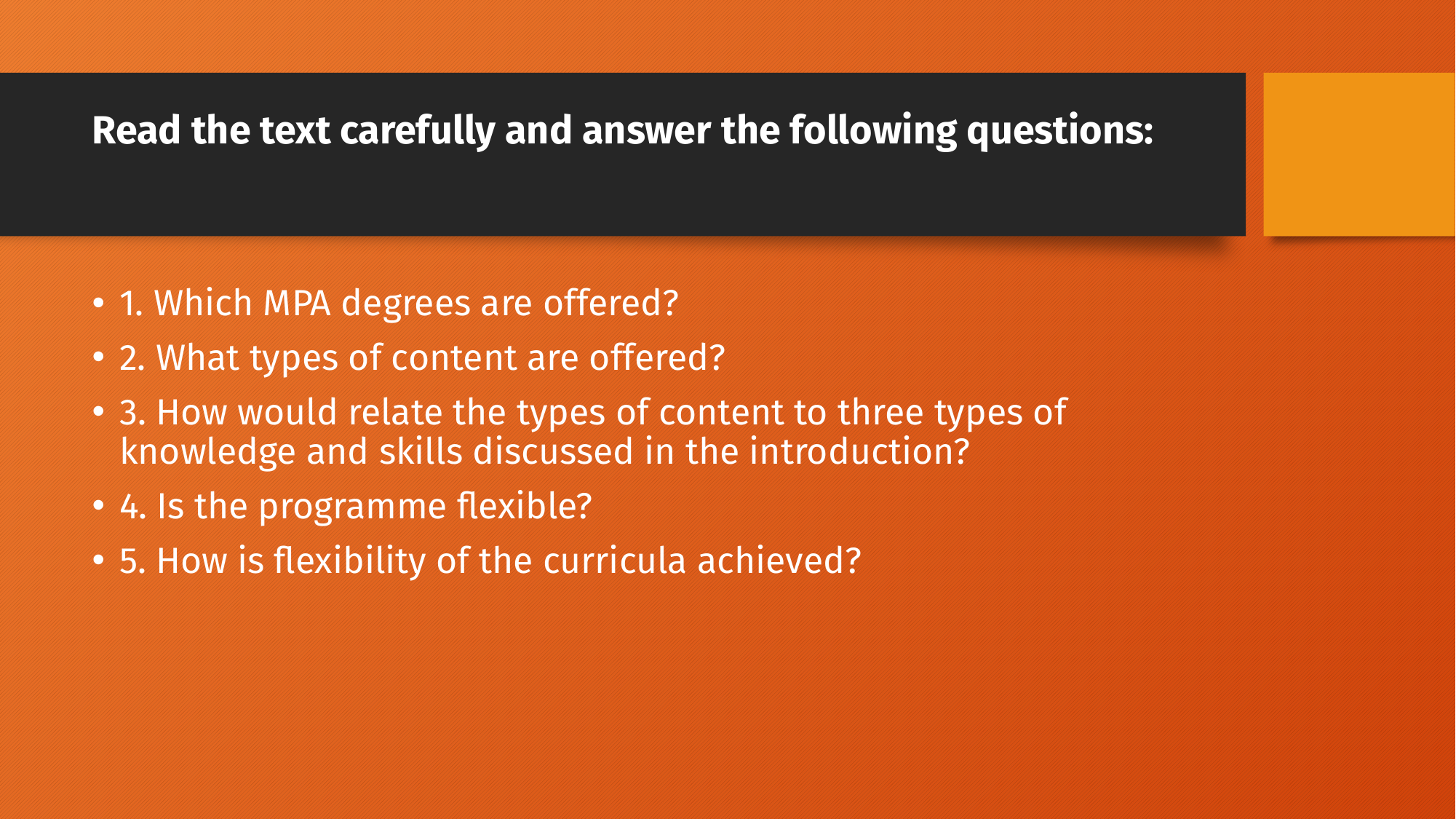

# Read the text carefully and answer the following questions:
1. Which MPA degrees are offered?
2. What types of content are offered?
3. How would relate the types of content to three types of knowledge and skills discussed in the introduction?
4. Is the programme flexible?
5. How is flexibility of the curricula achieved?